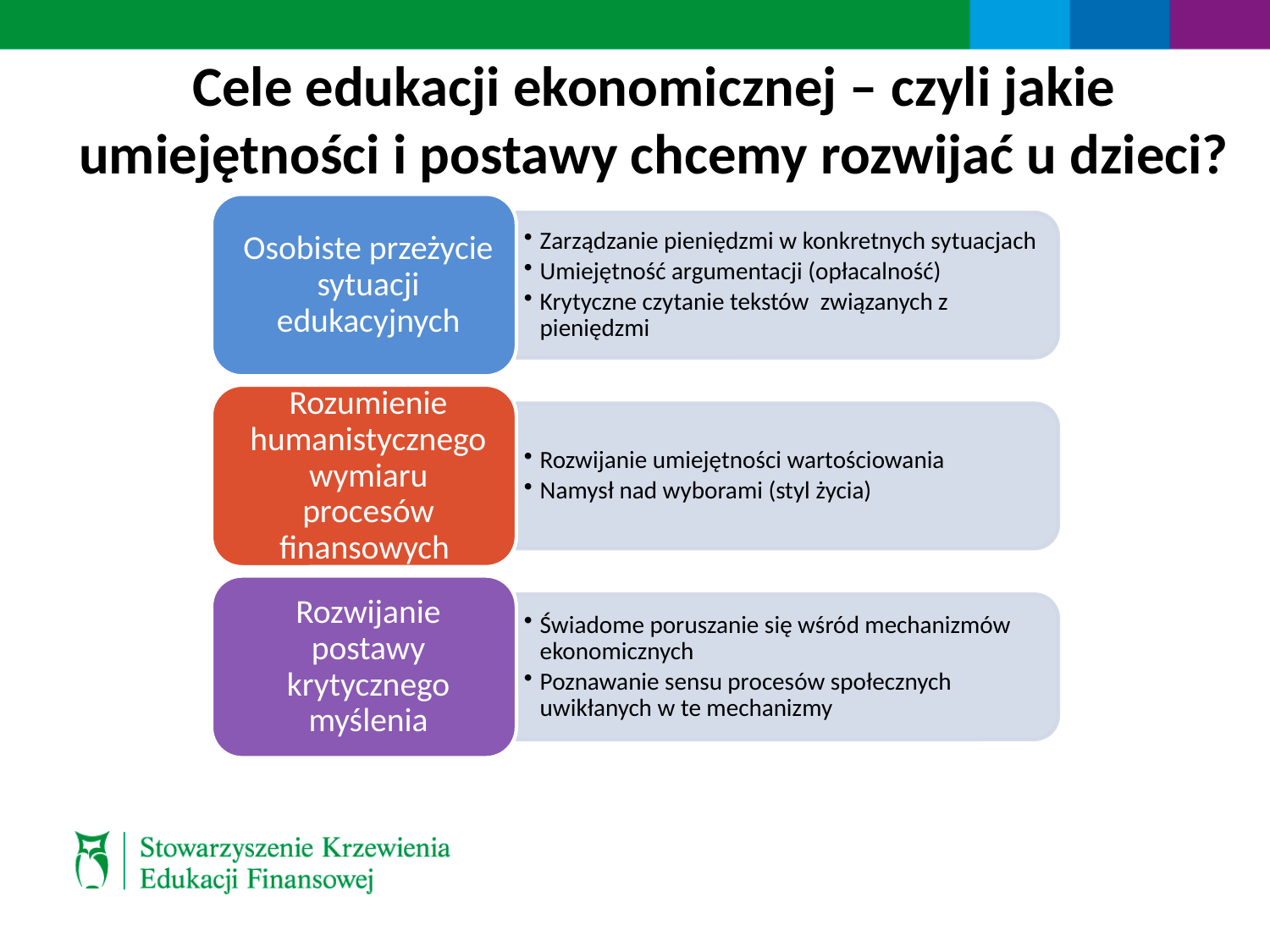

# Cele edukacji ekonomicznej – czyli jakie umiejętności i postawy chcemy rozwijać u dzieci?

Zarządzanie pieniędzmi w konkretnych sytuacjach
Umiejętność argumentacji (opłacalność)
Krytyczne czytanie tekstów  związanych z pieniędzmi
Osobiste przeżycie sytuacji edukacyjnych
Rozwijanie umiejętności wartościowania
Namysł nad wyborami (styl życia)
Rozumienie humanistycznego wymiaru procesów finansowych
Świadome poruszanie się wśród mechanizmów ekonomicznych
Poznawanie sensu procesów społecznych uwikłanych w te mechanizmy
Rozwijanie postawy krytycznego myślenia